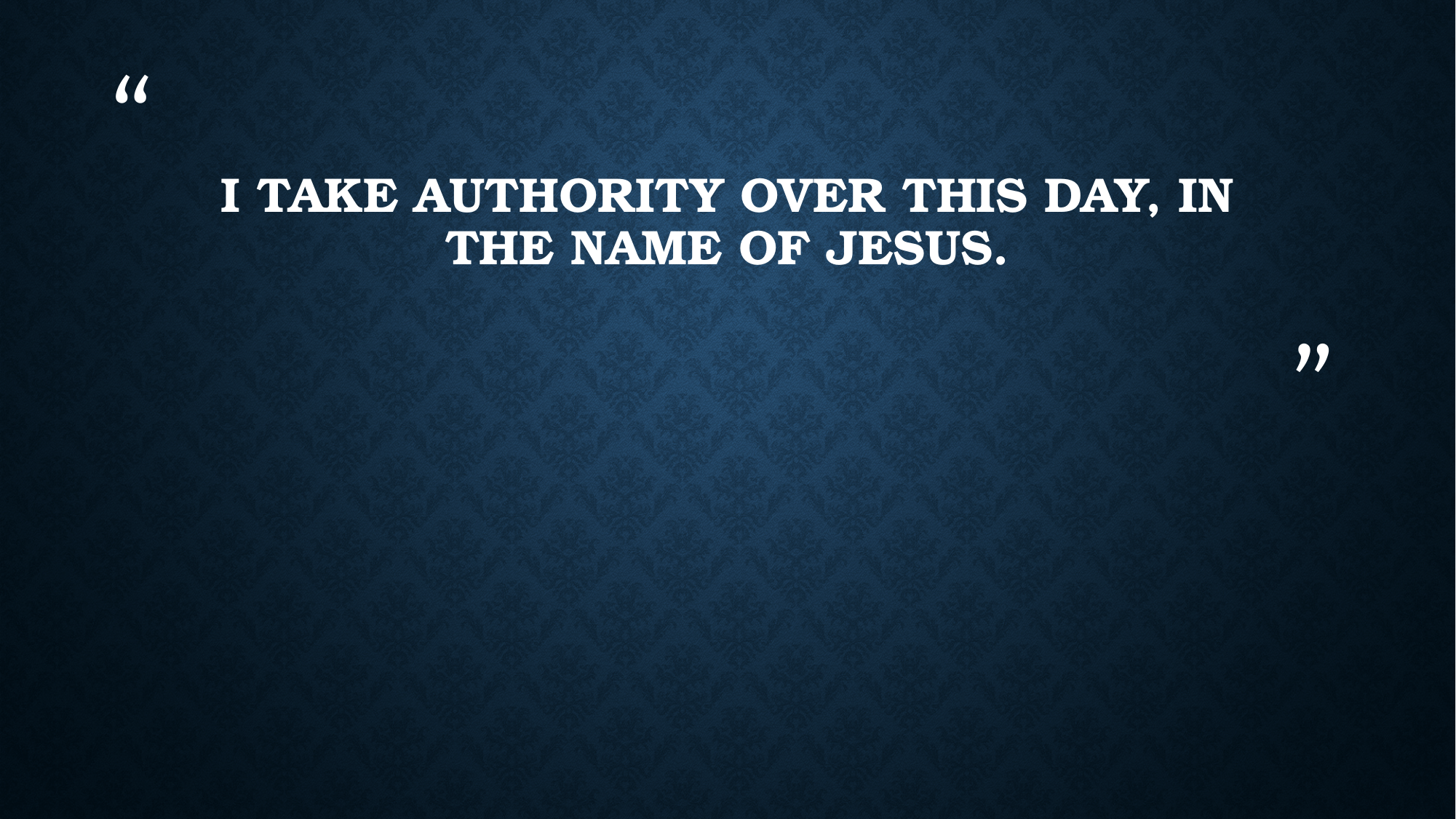

# I take authority over this day, in the name of Jesus.